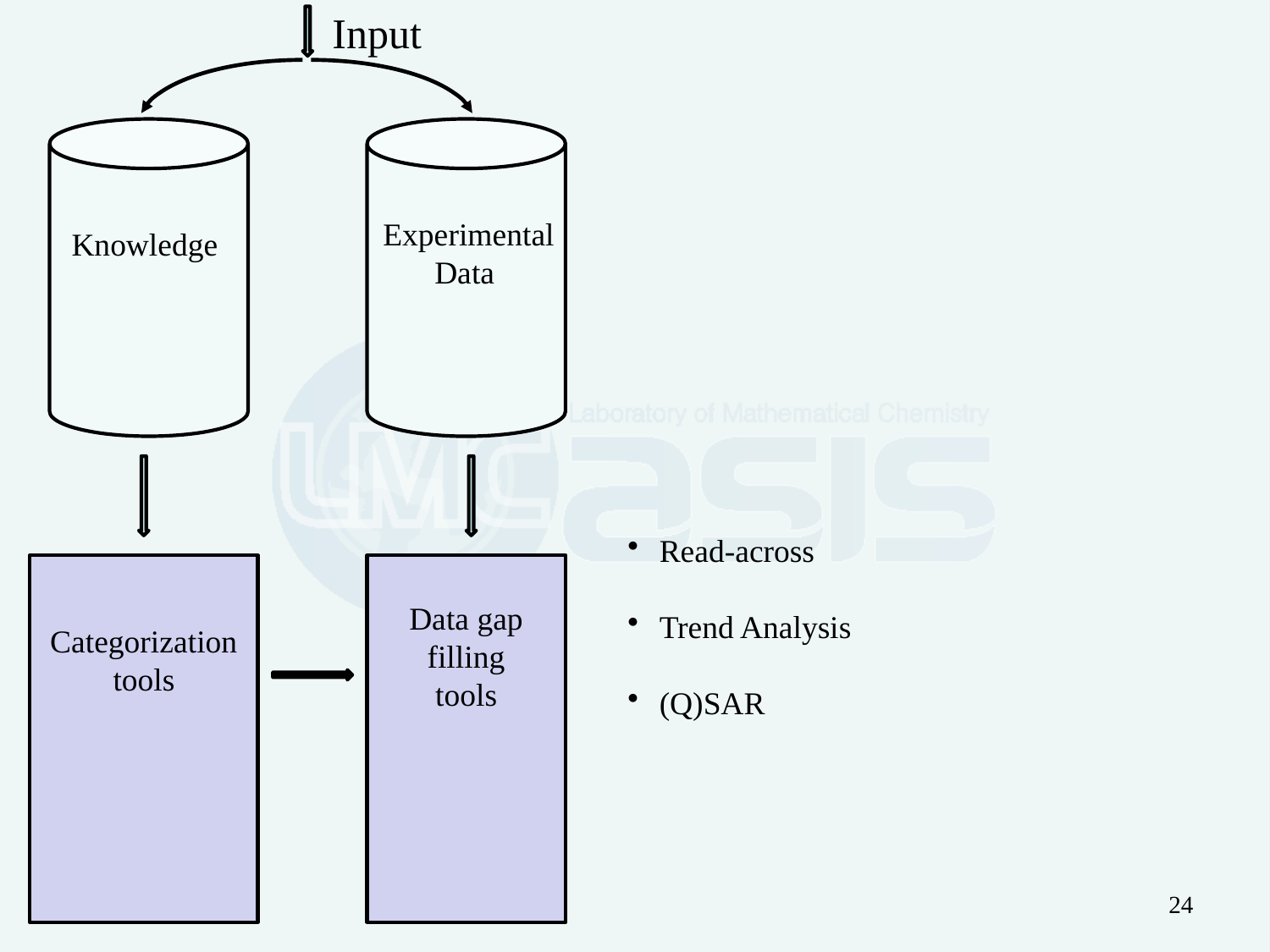

Input

Knowledge

Experimental
Data

Read-across

Trend Analysis

(Q)SAR

Categorization
tools

Data gap
filling
tools

24